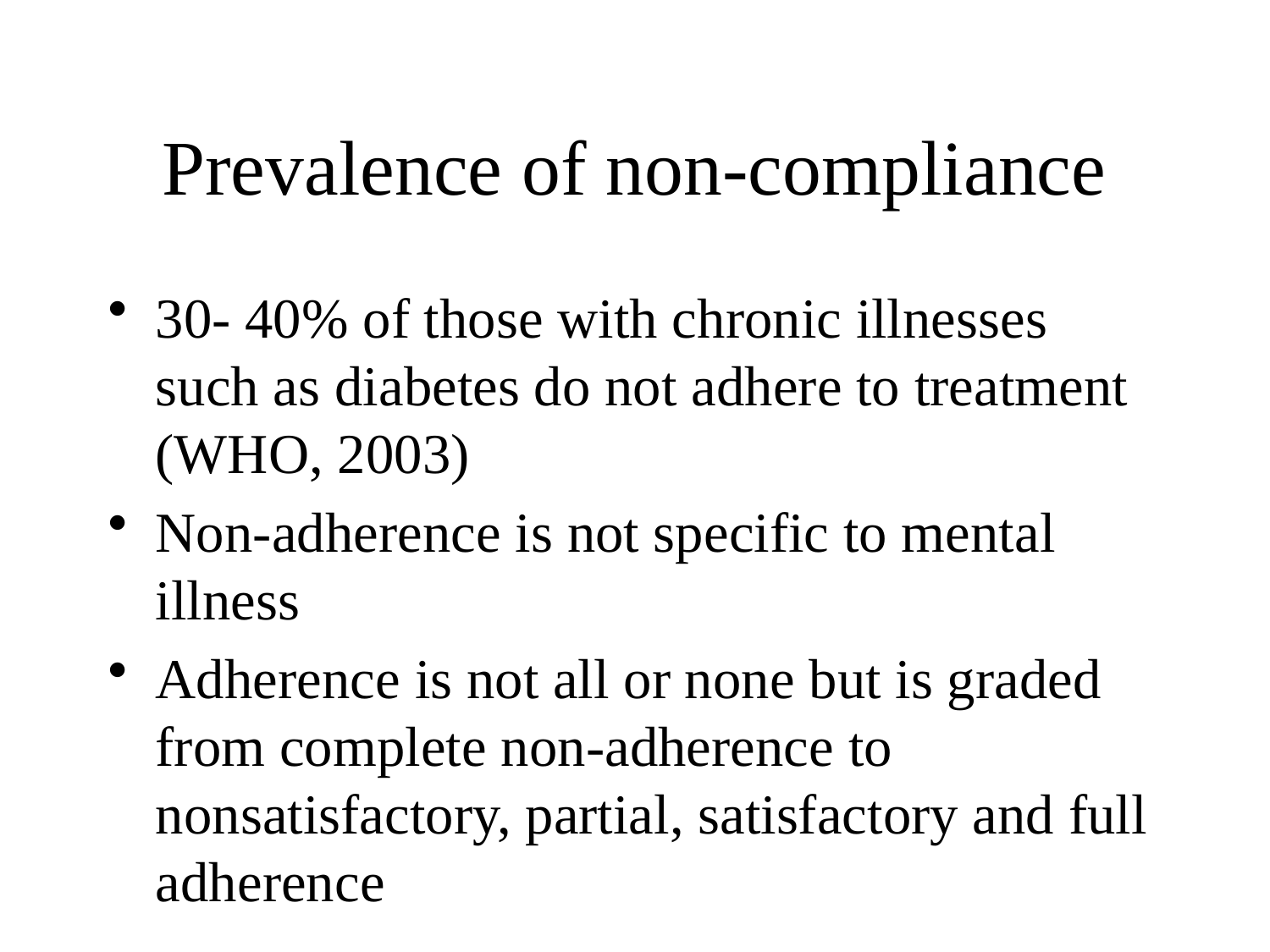

# Prevalence of non-compliance
30- 40% of those with chronic illnesses such as diabetes do not adhere to treatment (WHO, 2003)
Non-adherence is not specific to mental illness
Adherence is not all or none but is graded from complete non-adherence to nonsatisfactory, partial, satisfactory and full adherence